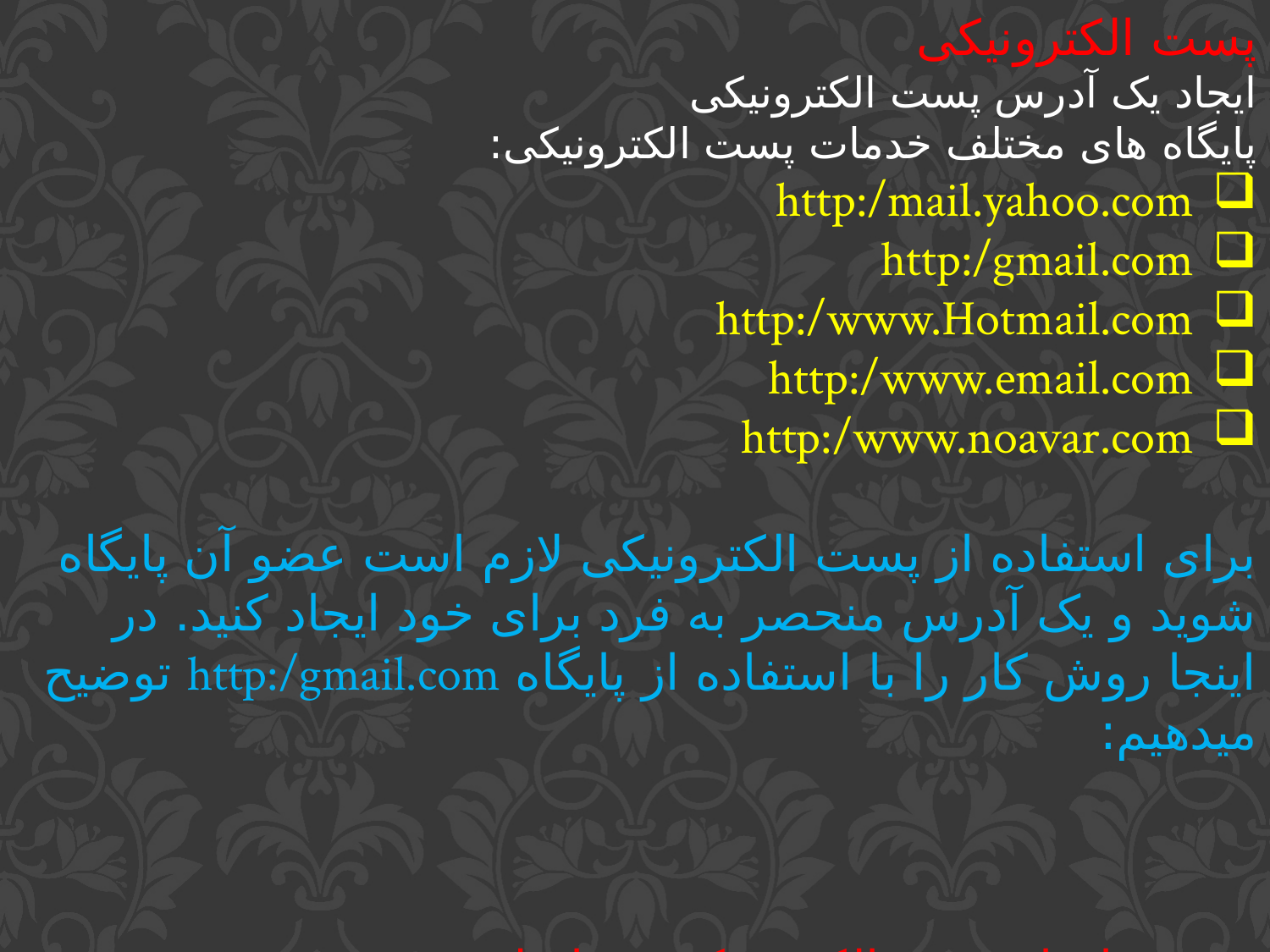

پست الکترونیکی
ایجاد یک آدرس پست الکترونیکی
پایگاه های مختلف خدمات پست الکترونیکی:
http:/mail.yahoo.com
http:/gmail.com
http:/www.Hotmail.com
http:/www.email.com
http:/www.noavar.com

برای استفاده از پست الکترونیکی لازم است عضو آن پایگاه شوید و یک آدرس منحصر به فرد برای خود ایجاد کنید. در اینجا روش کار را با استفاده از پایگاه http:/gmail.com توضیح میدهیم:

توضیح ایجاد پست الکترونیکی در اسلید بعدی...